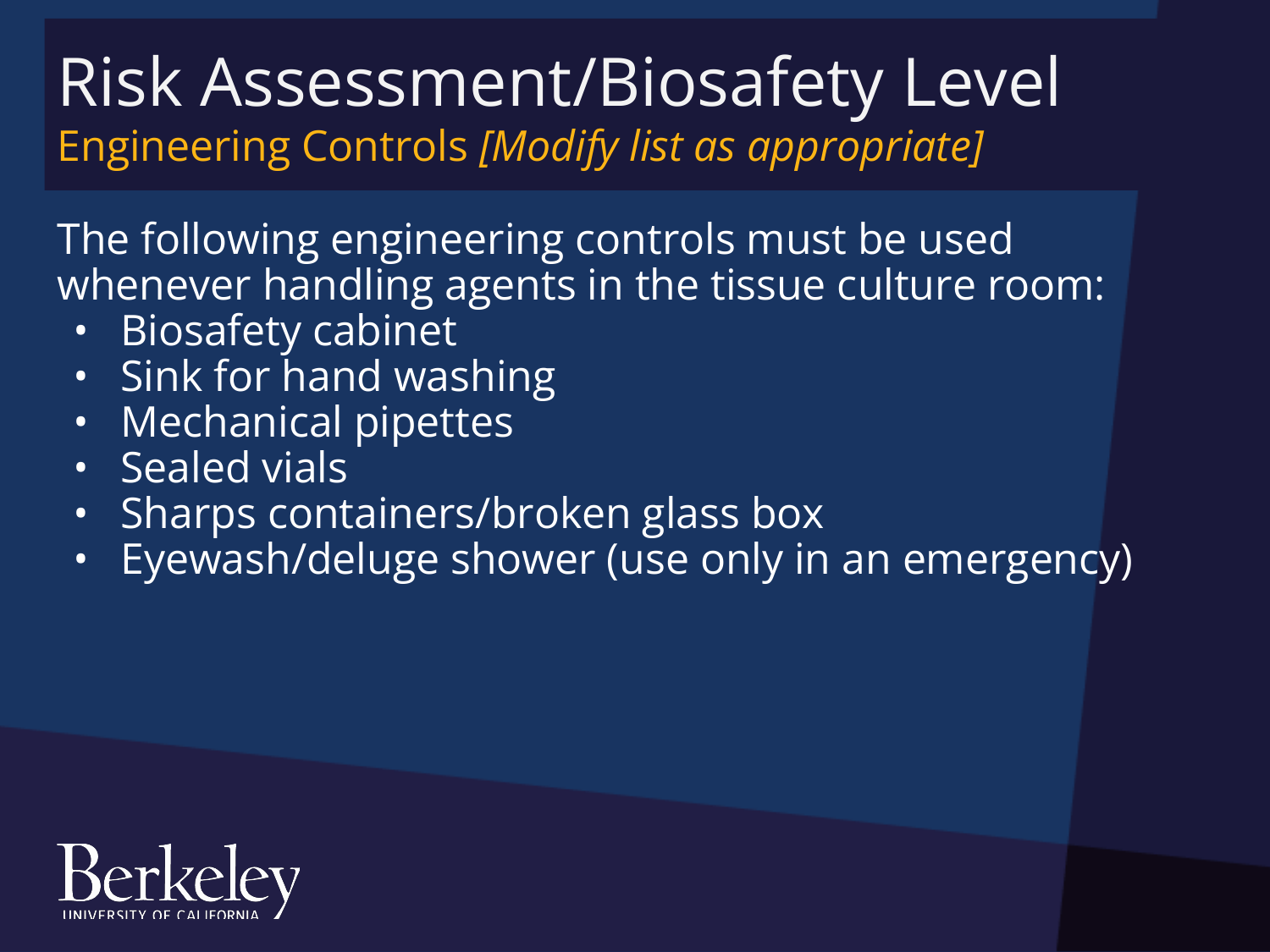

# Risk Assessment/Biosafety Level Engineering Controls [Modify list as appropriate]
The following engineering controls must be used whenever handling agents in the tissue culture room:
Biosafety cabinet
Sink for hand washing
Mechanical pipettes
Sealed vials
Sharps containers/broken glass box
Eyewash/deluge shower (use only in an emergency)